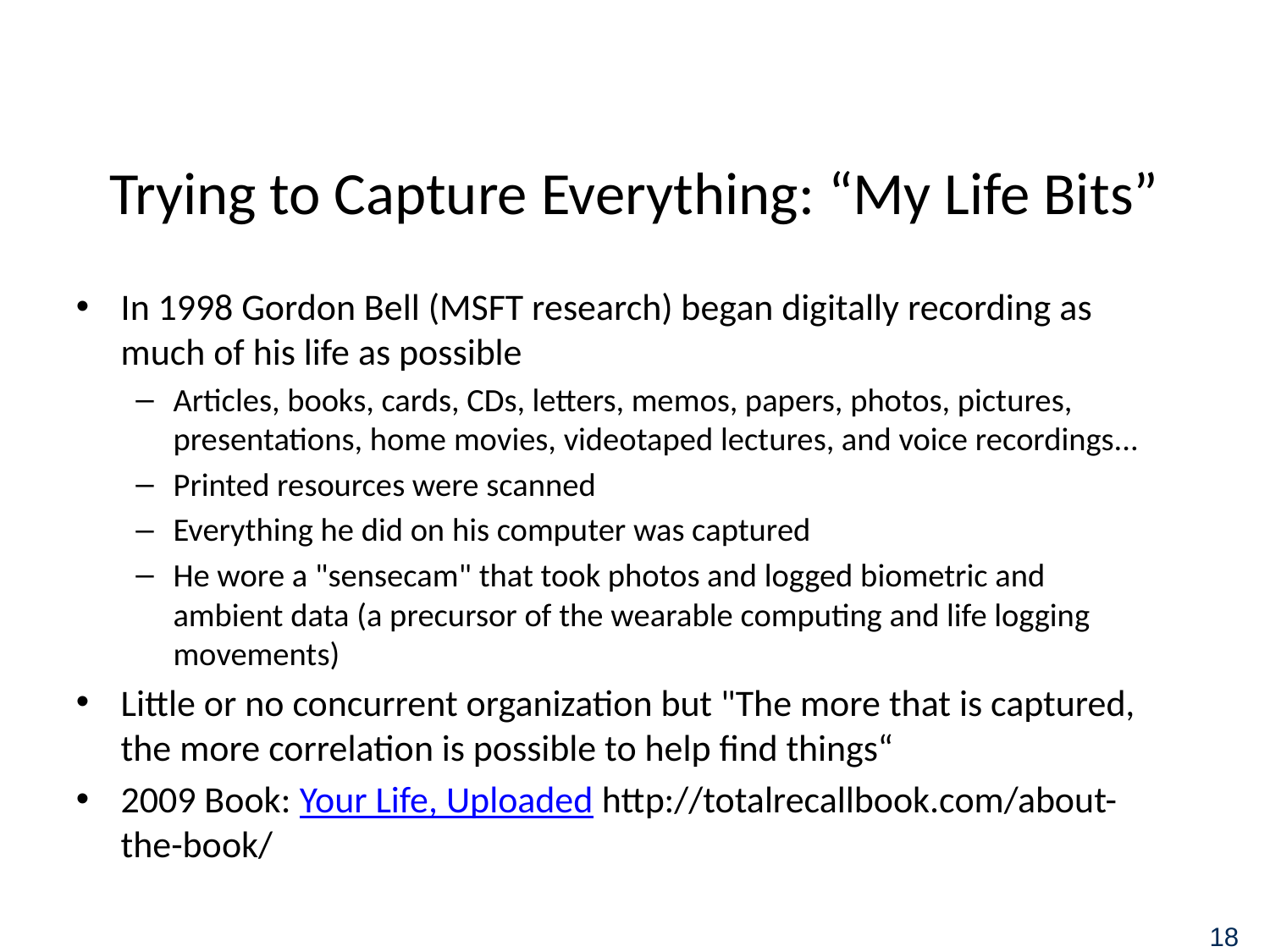

# Trying to Capture Everything: “My Life Bits”
In 1998 Gordon Bell (MSFT research) began digitally recording as much of his life as possible
Articles, books, cards, CDs, letters, memos, papers, photos, pictures, presentations, home movies, videotaped lectures, and voice recordings...
Printed resources were scanned
Everything he did on his computer was captured
He wore a "sensecam" that took photos and logged biometric and ambient data (a precursor of the wearable computing and life logging movements)
Little or no concurrent organization but "The more that is captured, the more correlation is possible to help find things“
2009 Book: Your Life, Uploaded http://totalrecallbook.com/about-the-book/

18